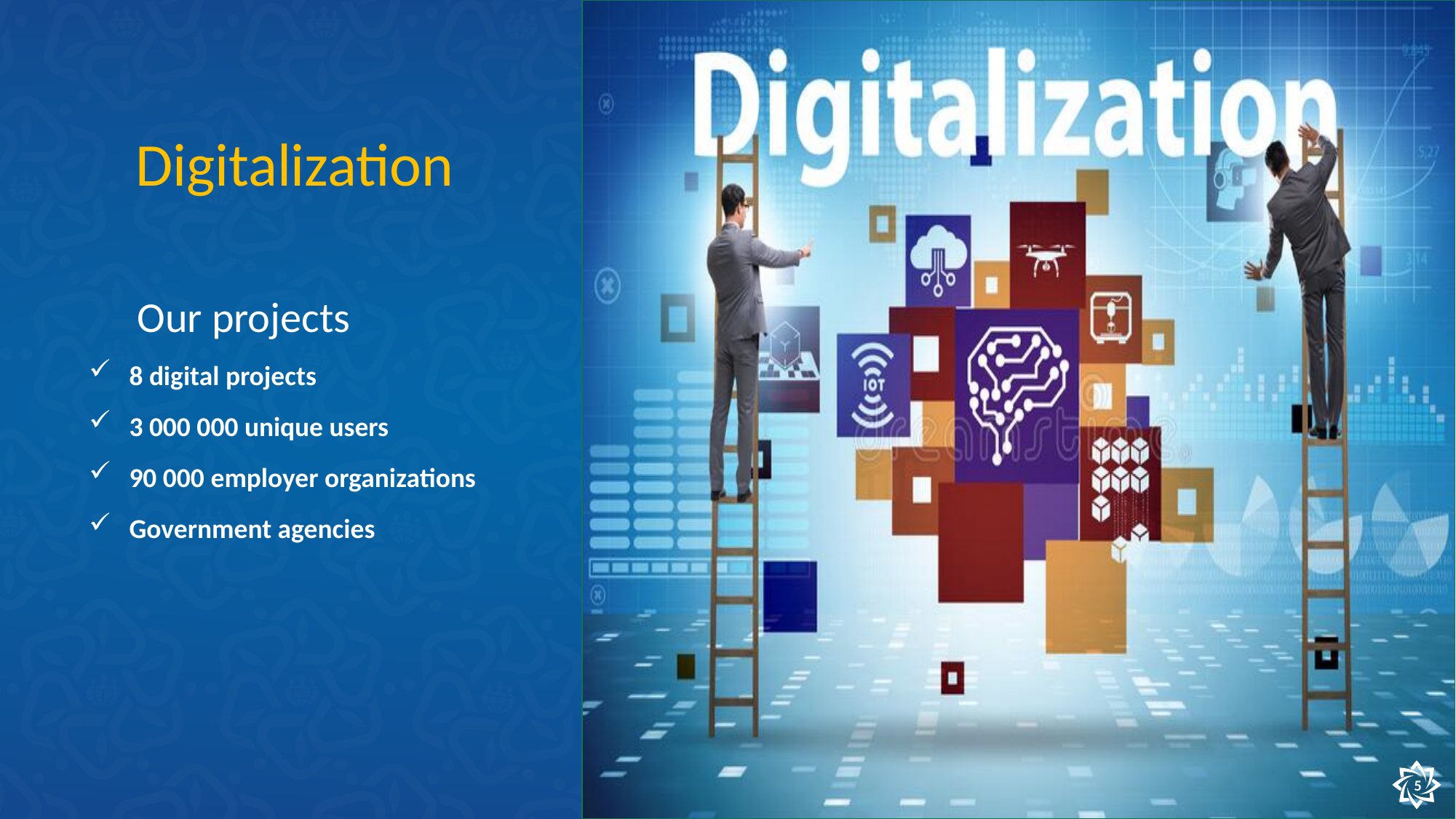

Digitalization
     Our projects
 8 digital projects
 3 000 000 unique users
 90 000 employer organizations
 Government agencies

5